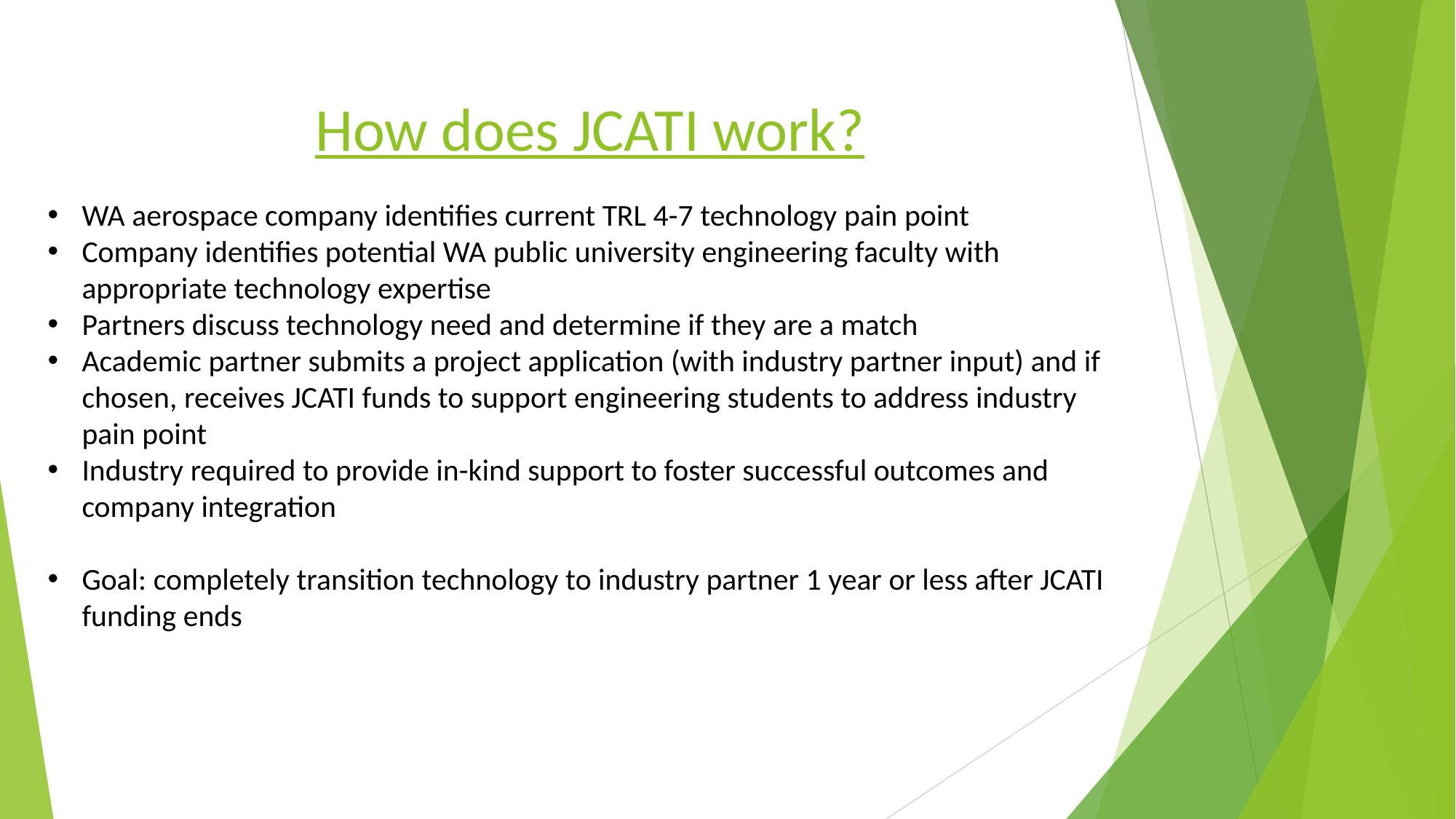

How does JCATI work?

WA aerospace company identifies current TRL 4-7 technology pain point
Company identifies potential WA public university engineering faculty with appropriate technology expertise
Partners discuss technology need and determine if they are a match
Academic partner submits a project application (with industry partner input) and if chosen, receives JCATI funds to support engineering students to address industry pain point
Industry required to provide in-kind support to foster successful outcomes and company integration

Goal: completely transition technology to industry partner 1 year or less after JCATI funding ends